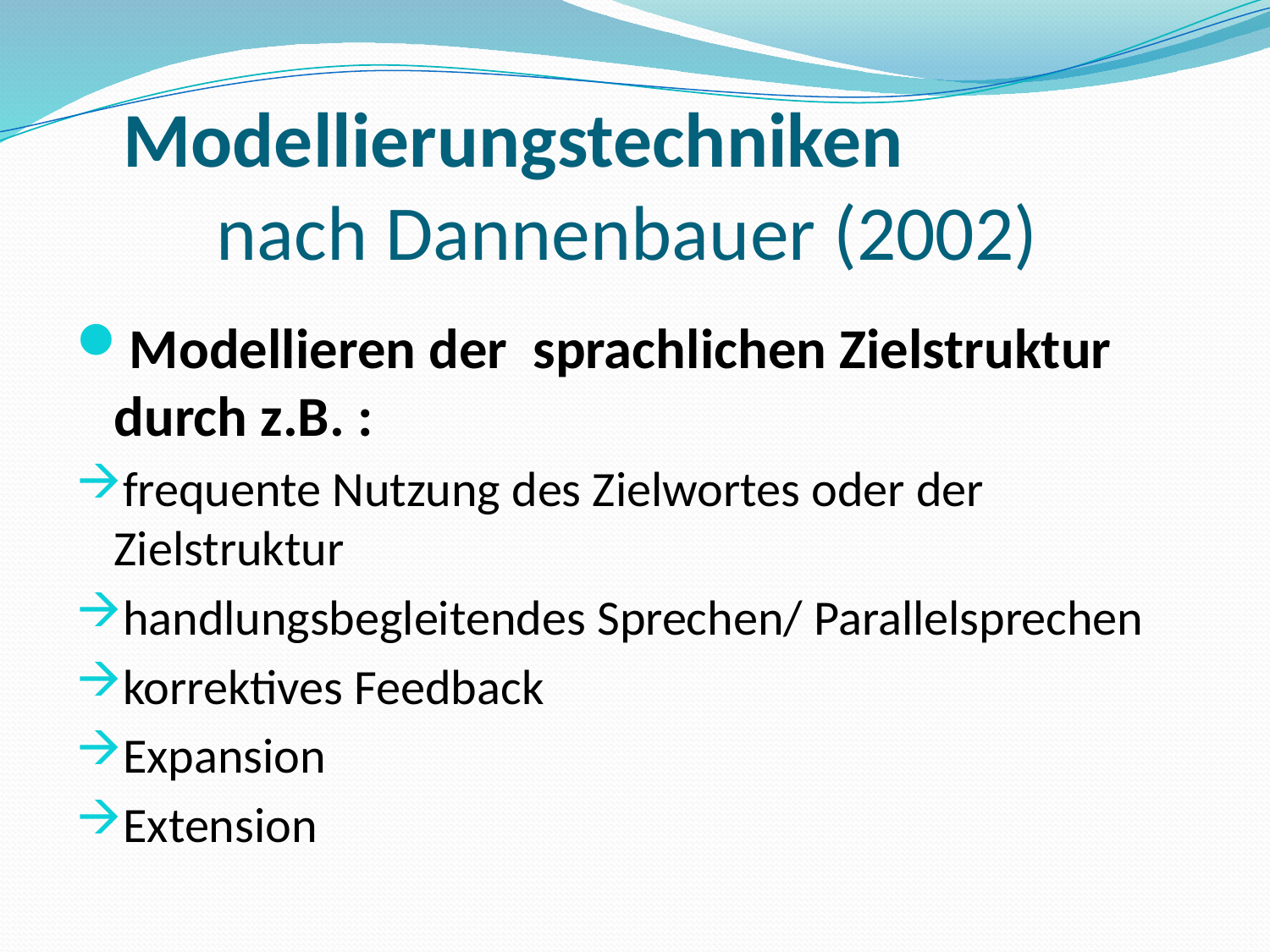

# Modellierungstechniken               nach Dannenbauer (2002)
Modellieren der  sprachlichen Zielstruktur durch z.B. :
frequente Nutzung des Zielwortes oder der Zielstruktur
handlungsbegleitendes Sprechen/ Parallelsprechen
korrektives Feedback
Expansion
Extension